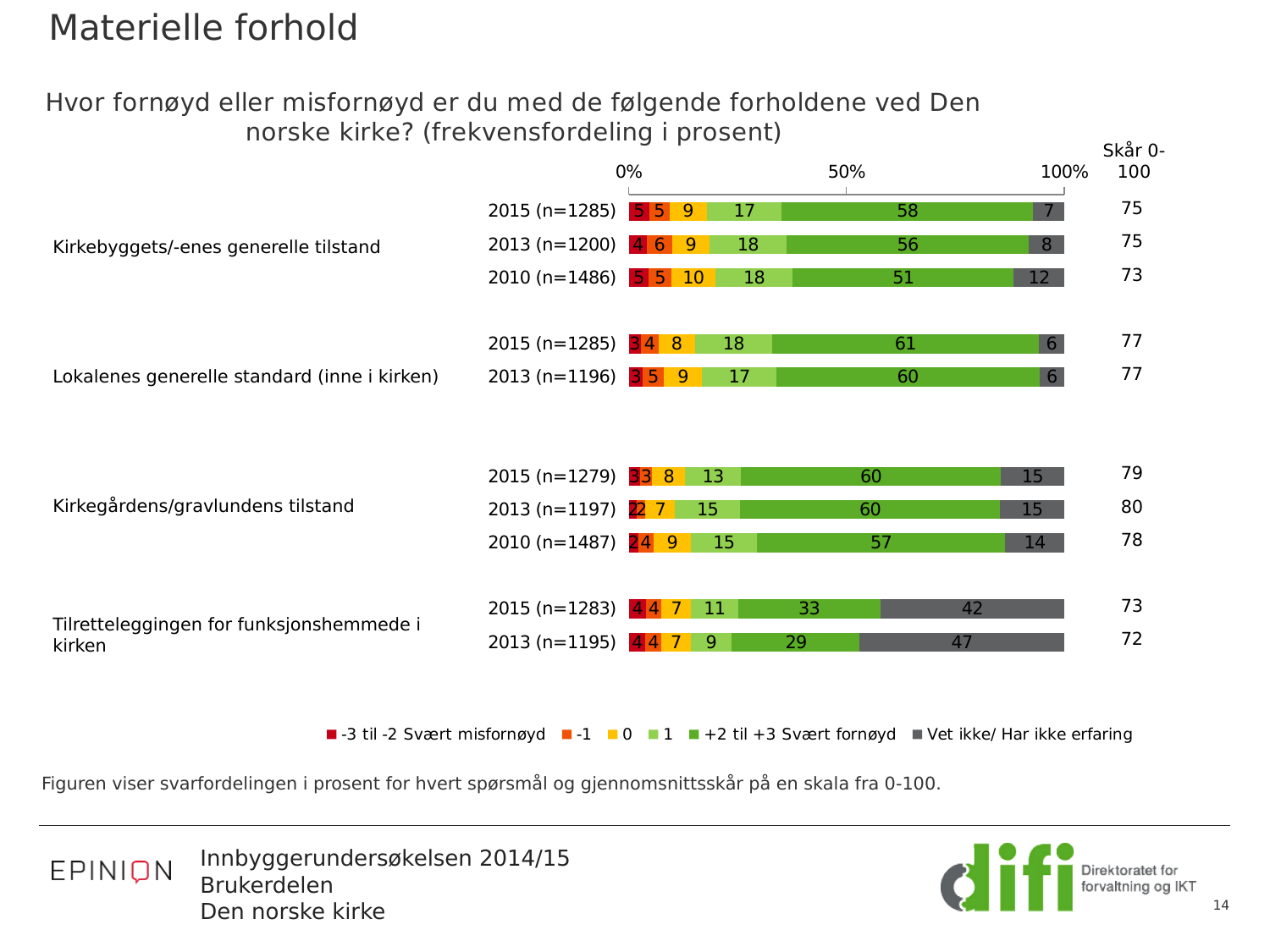

# Materielle forhold

### Chart: Hvor fornøyd eller misfornøyd er du med de følgende forholdene ved Den norske kirke? (frekvensfordeling i prosent)

| Category | -3 til -2 Svært misfornøyd | -1 | 0 | 1 | +2 til +3 Svært fornøyd | Vet ikke/ Har ikke erfaring |
|---|---|---|---|---|---|---|
| 2015 (n=1285) | 4.669260700389106 | 4.669260700389106 | 8.560311284046692 | 17.276264591439688 | 57.74319066147861 | 7.081712062256809 |
| 2013 (n=1200) | 4.166666666666667 | 5.833333333333334 | 8.5 | 17.75 | 55.66666666666665 | 8.083333333333336 |
| 2010 (n=1486) | 4.576043068640647 | 5.248990578734857 | 10.026917900403769 | 17.83310901749664 | 50.740242261103624 | 11.574697173620457 |
|  | None | None | None | None | None | None |
| 2015 (n=1285) | 2.7237354085603123 | 4.12451361867704 | 8.326848249027242 | 17.7431906614786 | 61.24513618677044 | 5.83657587548638 |
| 2013 (n=1196) | 3.177257525083612 | 4.849498327759197 | 8.862876254180607 | 16.97324414715719 | 60.4515050167224 | 5.685618729096989 |
|  | None | None | None | None | None | None |
|  | None | None | None | None | None | None |
| 2015 (n=1279) | 2.580140734949179 | 2.814698983580922 | 7.58405003909304 | 12.744331508991397 | 59.73416731821735 | 14.5426114151681 |
| 2013 (n=1197) | 1.9214703425229738 | 1.9214703425229738 | 6.7669172932330826 | 14.95405179615706 | 59.7326649958229 | 14.70342522974102 |
| 2010 (n=1487) | 2.151983860121049 | 3.5642232683254886 | 8.540685944855413 | 15.131136516476126 | 57.09482178883657 | 13.51714862138534 |
|  | None | None | None | None | None | None |
| 2015 (n=1283) | 3.9750584567420106 | 3.5074045206547155 | 6.858924395946999 | 10.756040530007798 | 32.657833203429455 | 42.244738893219015 |
| 2013 (n=1195) | 3.8493723849372383 | 3.5983263598326363 | 6.778242677824269 | 9.456066945606699 | 29.372384937238493 | 46.94560669456066 |
Skår 0-100
| Kirkebyggets/-enes generelle tilstand |
| --- |
| Lokalenes generelle standard (inne i kirken) |
| Kirkegårdens/gravlundens tilstand |
| Tilretteleggingen for funksjonshemmede i kirken |
| 75 |
| --- |
| 75 |
| 73 |
|  |
| 77 |
| 77 |
|  |
|  |
| 79 |
| 80 |
| 78 |
|  |
| 73 |
| 72 |
|  |
Figuren viser svarfordelingen i prosent for hvert spørsmål og gjennomsnittsskår på en skala fra 0-100.
14